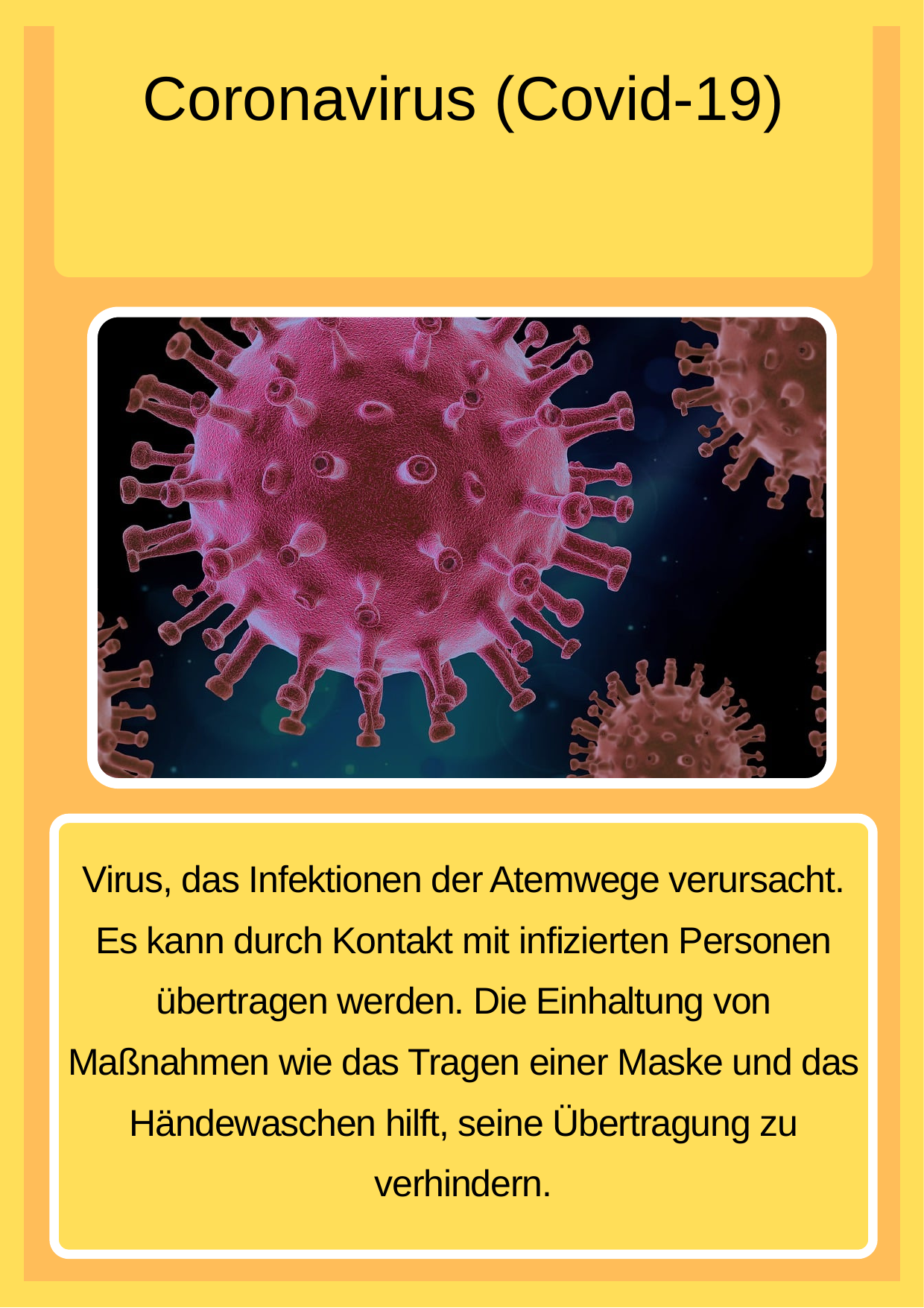

Coronavirus (Covid-19)

Virus, das Infektionen der Atemwege verursacht. Es kann durch Kontakt mit infizierten Personen übertragen werden. Die Einhaltung von Maßnahmen wie das Tragen einer Maske und das Händewaschen hilft, seine Übertragung zu verhindern.